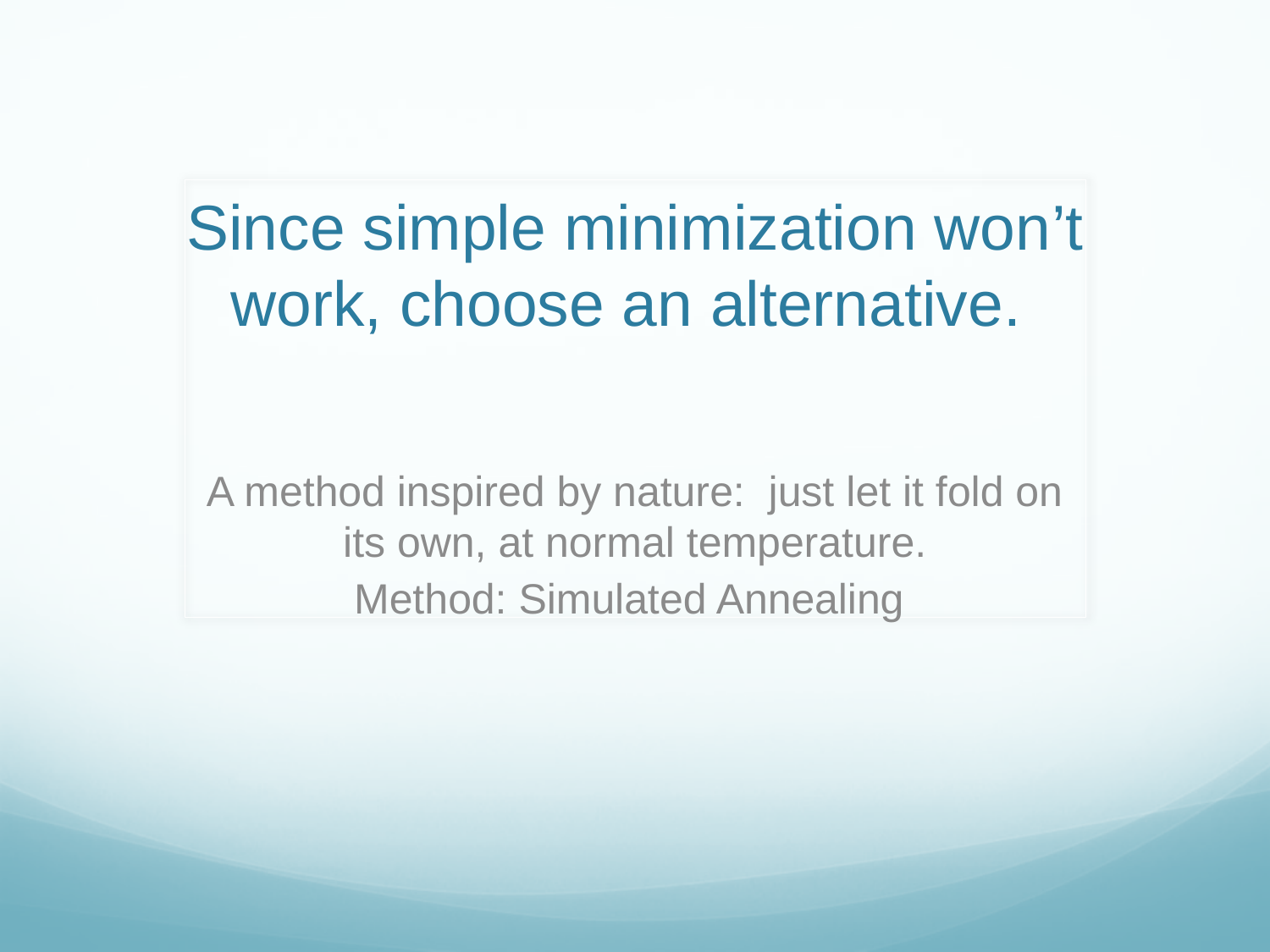

# Since simple minimization won’t work, choose an alternative.
A method inspired by nature:  just let it fold on its own, at normal temperature.
Method: Simulated Annealing